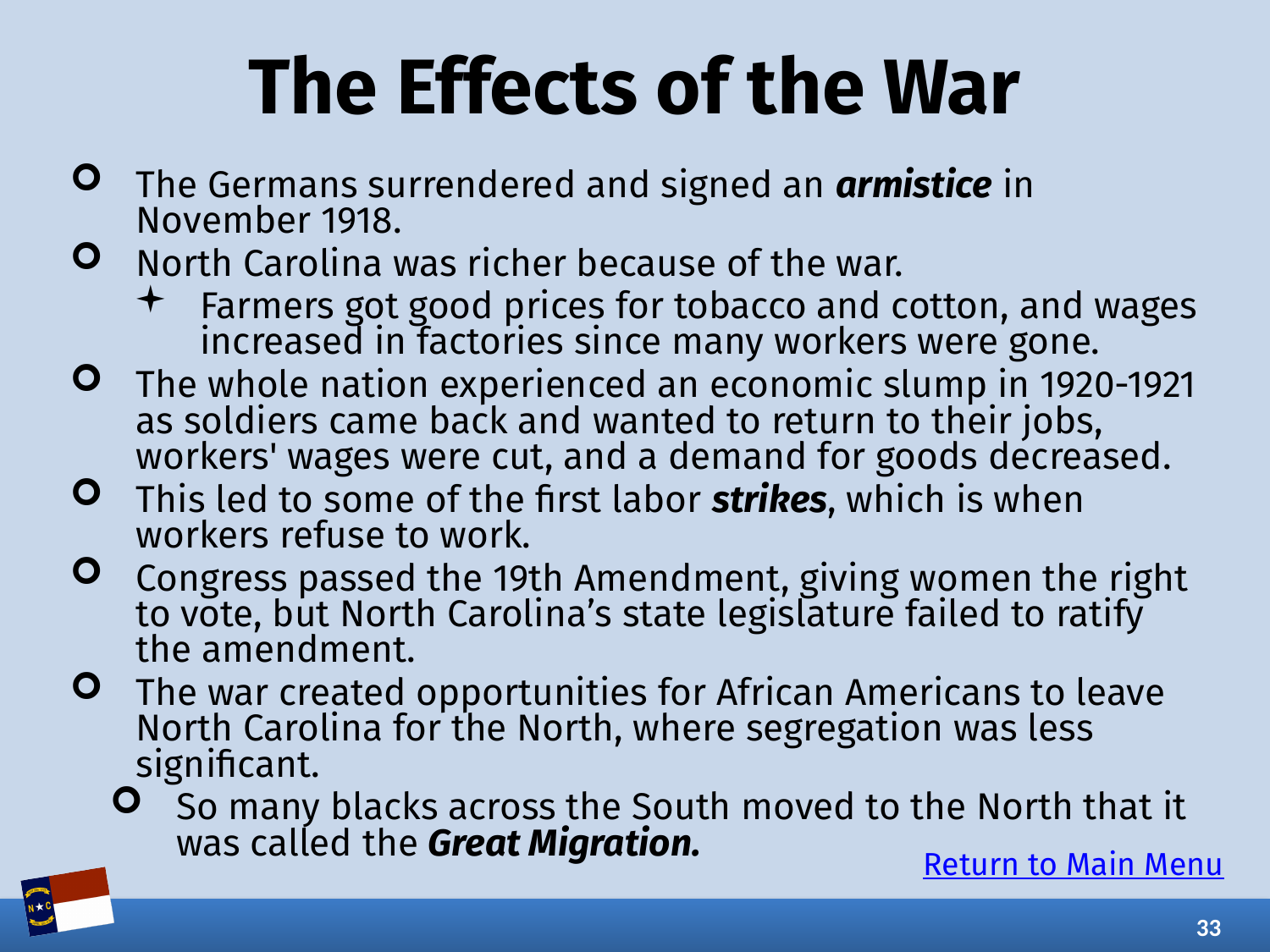

# The Effects of the War
The Germans surrendered and signed an armistice in November 1918.
North Carolina was richer because of the war.
Farmers got good prices for tobacco and cotton, and wages increased in factories since many workers were gone.
The whole nation experienced an economic slump in 1920-1921 as soldiers came back and wanted to return to their jobs, workers' wages were cut, and a demand for goods decreased.
This led to some of the first labor strikes, which is when workers refuse to work.
Congress passed the 19th Amendment, giving women the right to vote, but North Carolina’s state legislature failed to ratify the amendment.
The war created opportunities for African Americans to leave North Carolina for the North, where segregation was less significant.
So many blacks across the South moved to the North that it was called the Great Migration.
Return to Main Menu
33